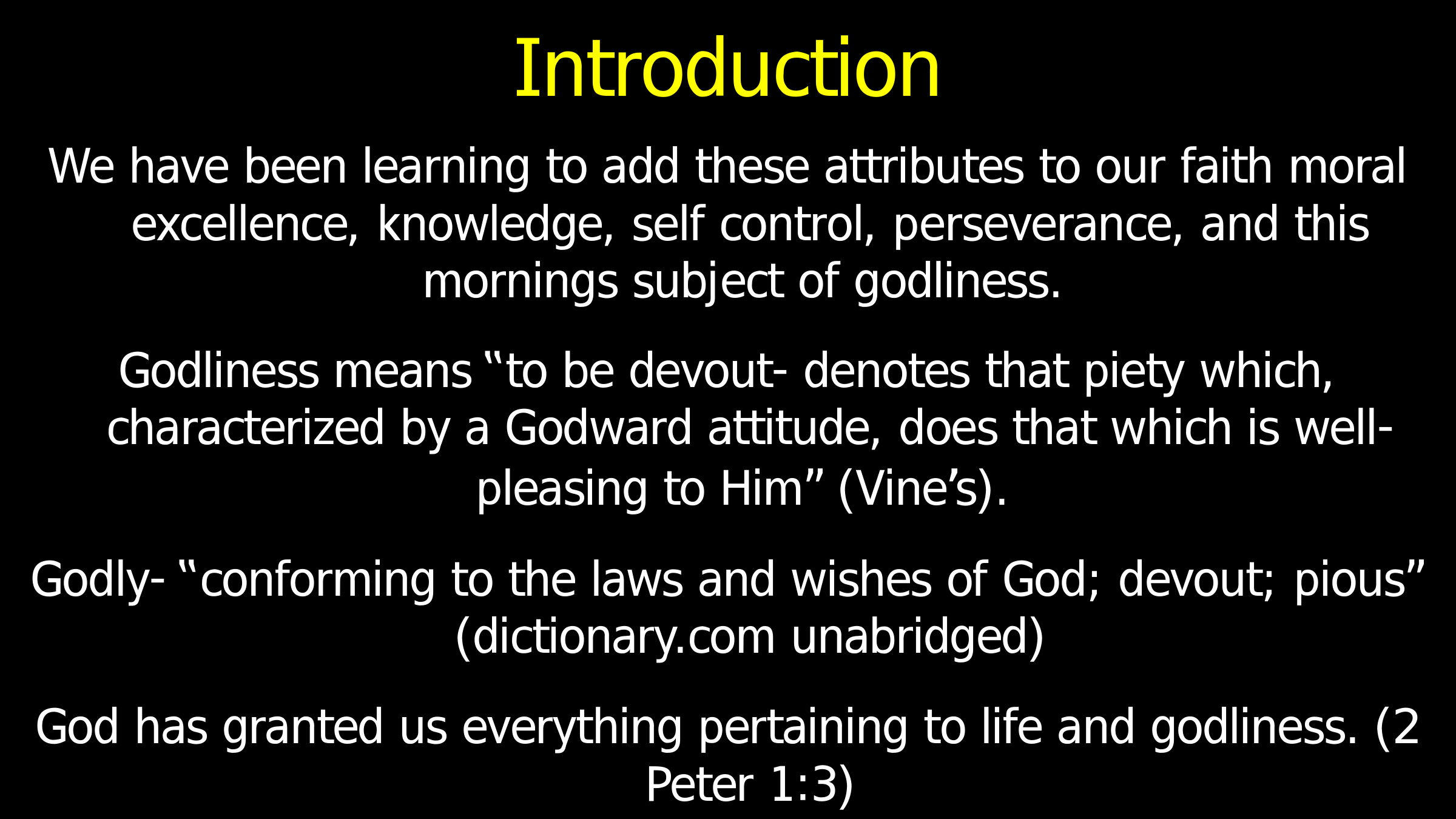

# Introduction
We have been learning to add these attributes to our faith moral excellence, knowledge, self control, perseverance, and this mornings subject of godliness.

Godliness means “to be devout- denotes that piety which, characterized by a Godward attitude, does that which is well-pleasing to Him” (Vine’s).

Godly- “conforming to the laws and wishes of God; devout; pious” (dictionary.com unabridged)

God has granted us everything pertaining to life and godliness. (2 Peter 1:3)